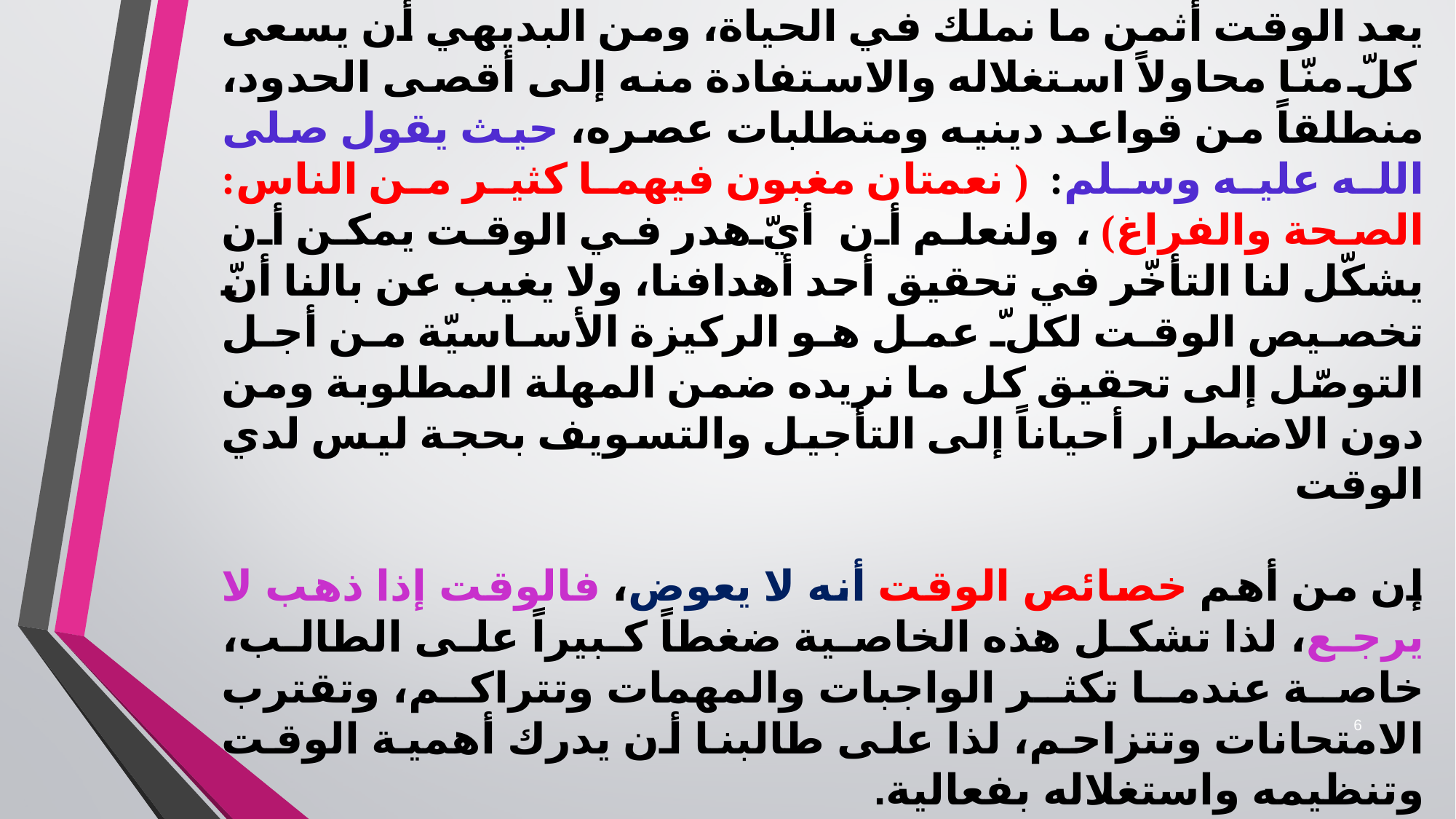

مقدمه:
يعد الوقت أثمن ما نملك في الحياة، ومن البديهي أن يسعى كلّ منّا محاولاً استغلاله والاستفادة منه إلى أقصى الحدود، منطلقاً من قواعد دينيه ومتطلبات عصره، حيث يقول صلى الله عليه وسلم:  ( نعمتان مغبون فيهما كثير من الناس: الصحة والفراغ) ، ولنعلم أن أيّ هدر في الوقت يمكن أن يشكّل لنا التأخّر في تحقيق أحد أهدافنا، ولا يغيب عن بالنا أنّ تخصيص الوقت لكلّ عمل هو الركيزة الأساسيّة من أجل التوصّل إلى تحقيق كل ما نريده ضمن المهلة المطلوبة ومن دون الاضطرار أحياناً إلى التأجيل والتسويف بحجة ليس لدي الوقت

إن من أهم خصائص الوقت أنه لا يعوض، فالوقت إذا ذهب لا يرجع، لذا تشكل هذه الخاصية ضغطاً كبيراً على الطالب، خاصة عندما تكثر الواجبات والمهمات وتتراكم، وتقترب الامتحانات وتتزاحم، لذا على طالبنا أن يدرك أهمية الوقت وتنظيمه واستغلاله بفعالية.

6